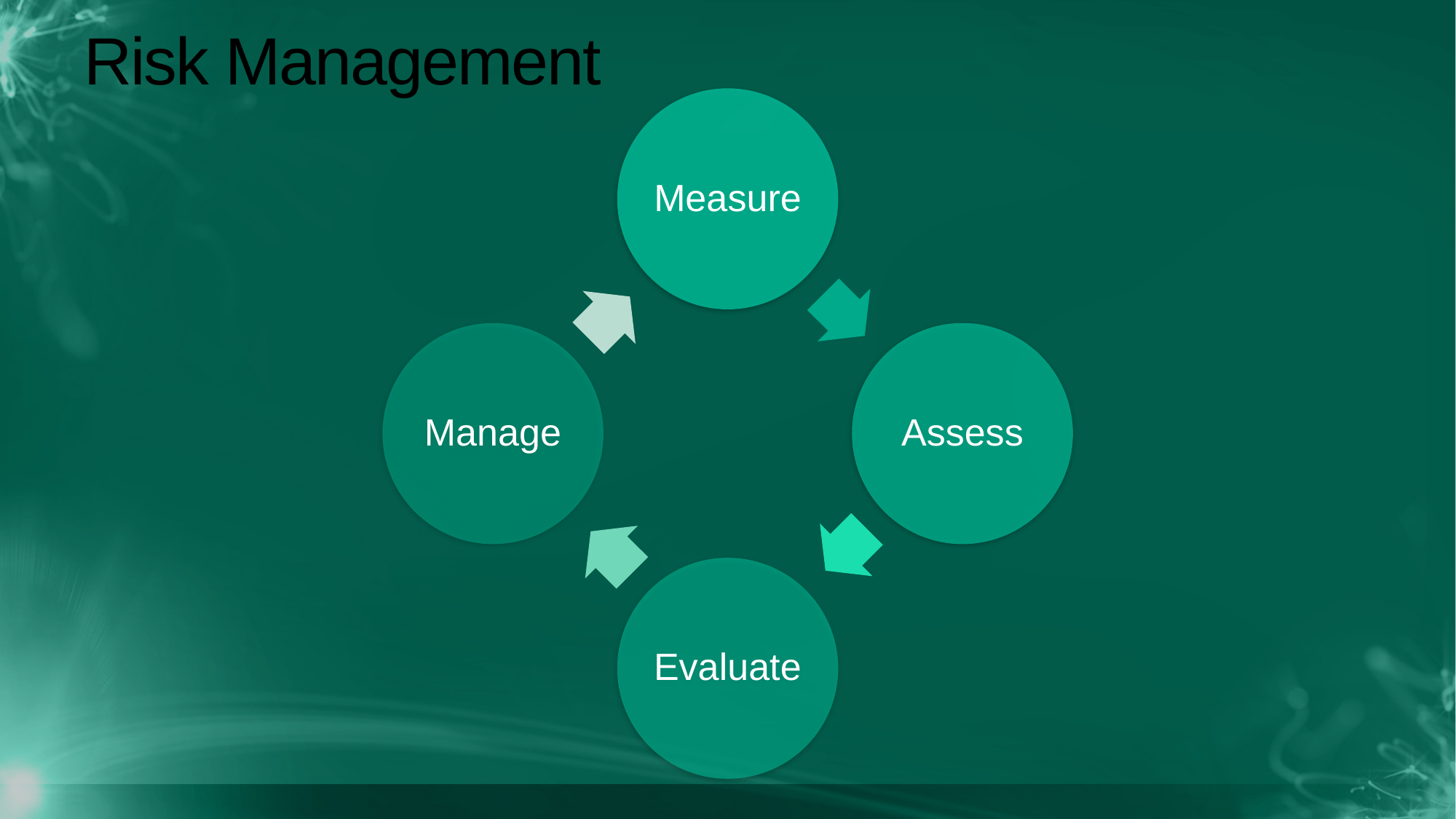

# Risk Management
Measure

Assess

Evaluate

Manage